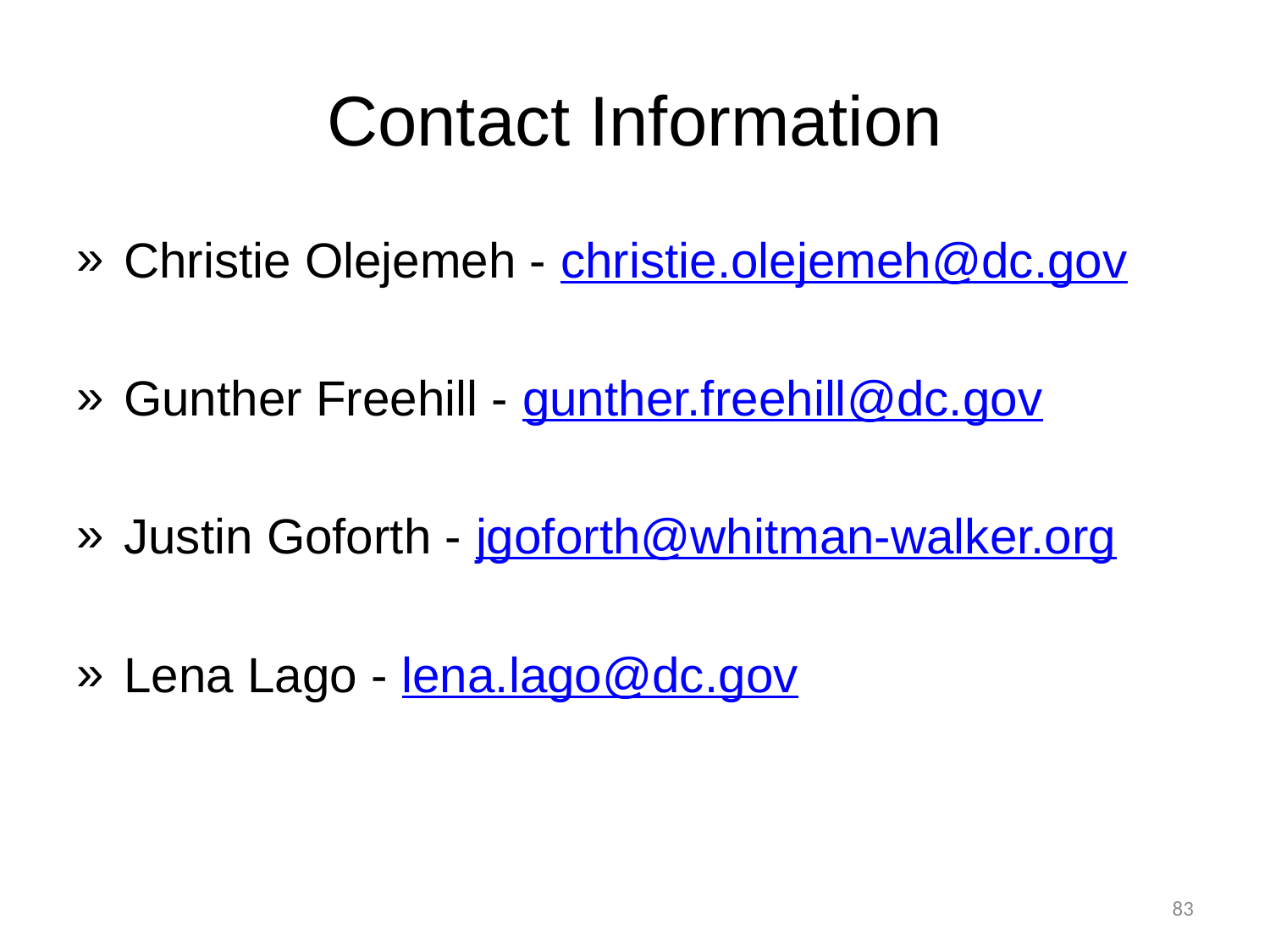

# Contact Information
Christie Olejemeh - christie.olejemeh@dc.gov

Gunther Freehill - gunther.freehill@dc.gov

Justin Goforth - jgoforth@whitman-walker.org

Lena Lago - lena.lago@dc.gov
83